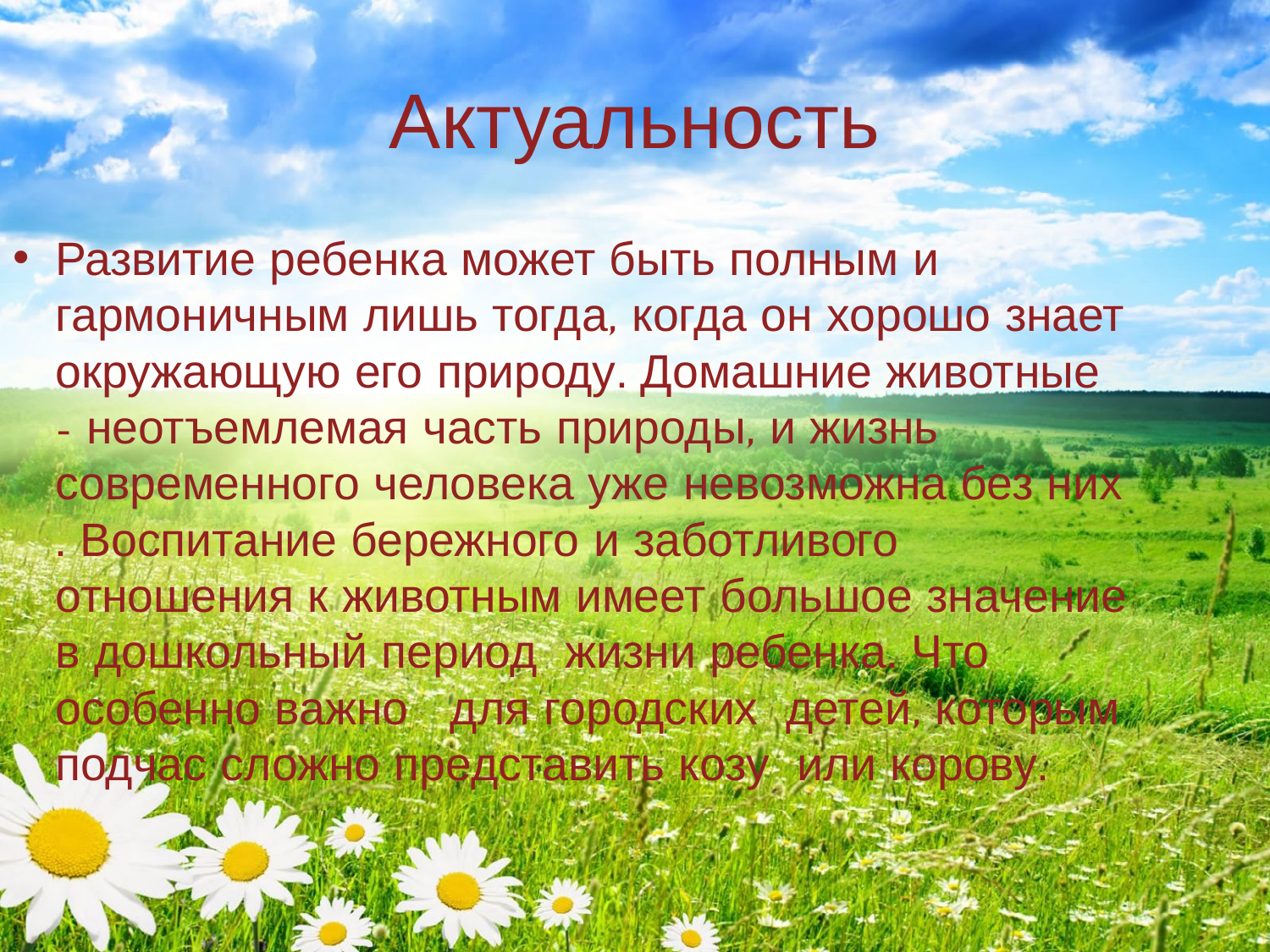

# Актуальность
Развитие ребенка может быть полным и гармоничным лишь тогда, когда он хорошо знает окружающую его природу. Домашние животные - неотъемлемая часть природы, и жизнь современного человека уже невозможна без них . Воспитание бережного и заботливого отношения к животным имеет большое значение в дошкольный период  жизни ребенка. Что особенно важно   для городских  детей, которым подчас сложно представить козу  или корову.